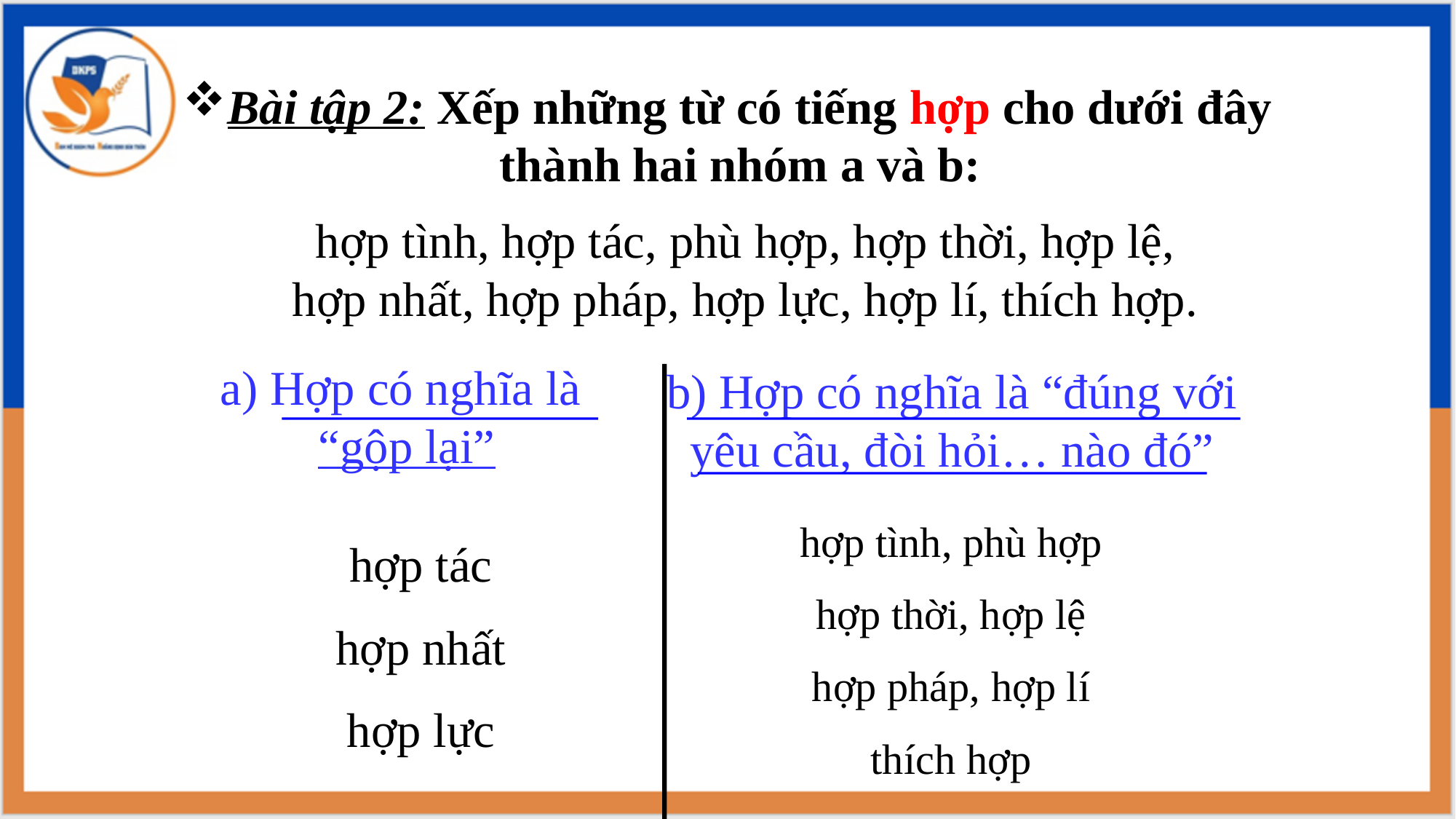

Bài tập 2: Xếp những từ có tiếng hợp cho dưới đây thành hai nhóm a và b:
hợp tình, hợp tác, phù hợp, hợp thời, hợp lệ, hợp nhất, hợp pháp, hợp lực, hợp lí, thích hợp.
 a) Hợp có nghĩa là   “gộp lại”

b) Hợp có nghĩa là “đúng với yêu cầu, đòi hỏi… nào đó”

hợp tình, phù hợp
hợp thời, hợp lệ
hợp pháp, hợp lí
thích hợp
hợp tác
hợp nhất
hợp lực